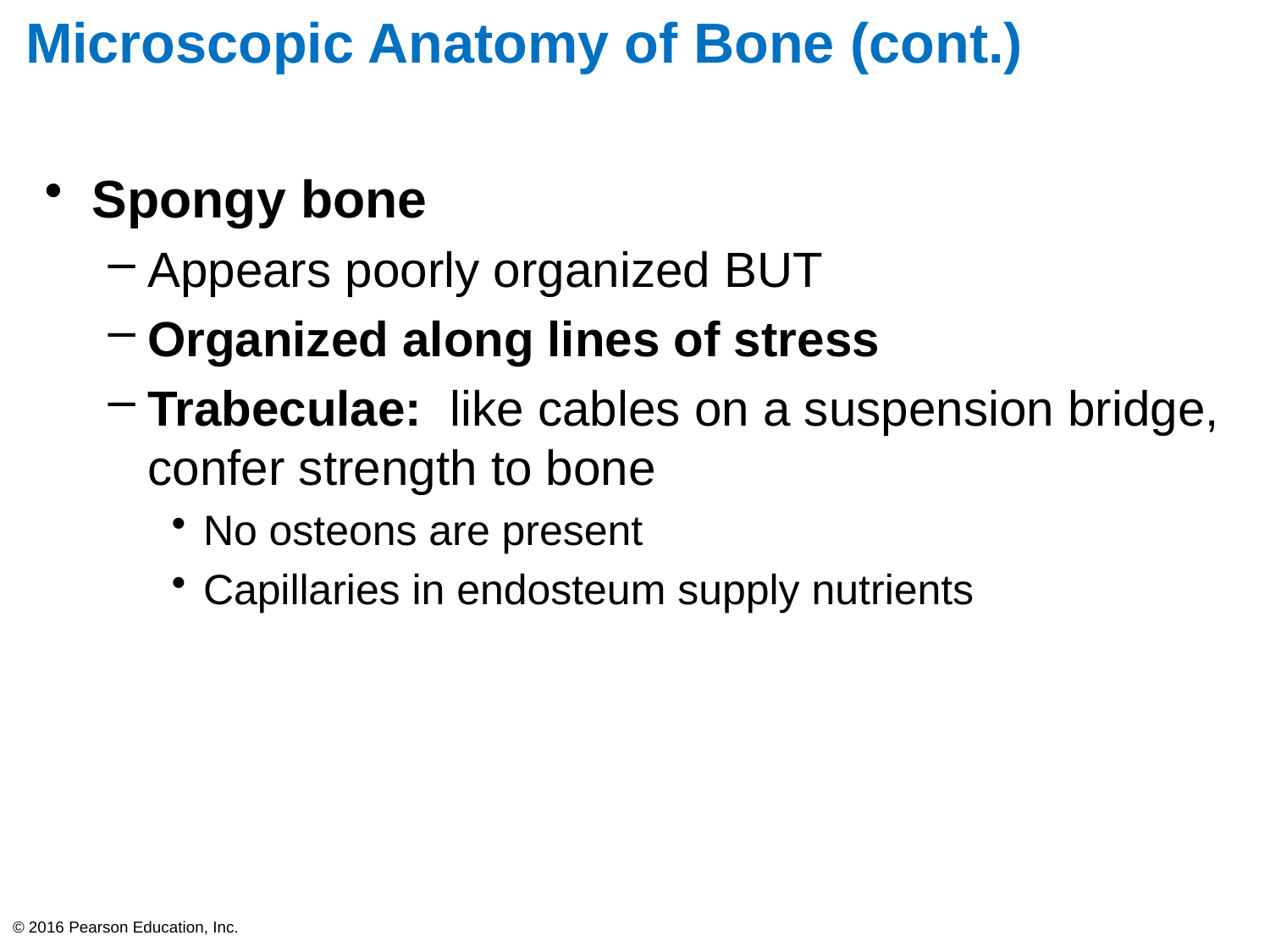

# Microscopic Anatomy of Bone (cont.)
Spongy bone
Appears poorly organized BUT
Organized along lines of stress
Trabeculae:  like cables on a suspension bridge, confer strength to bone
No osteons are present
Capillaries in endosteum supply nutrients
© 2016 Pearson Education, Inc.